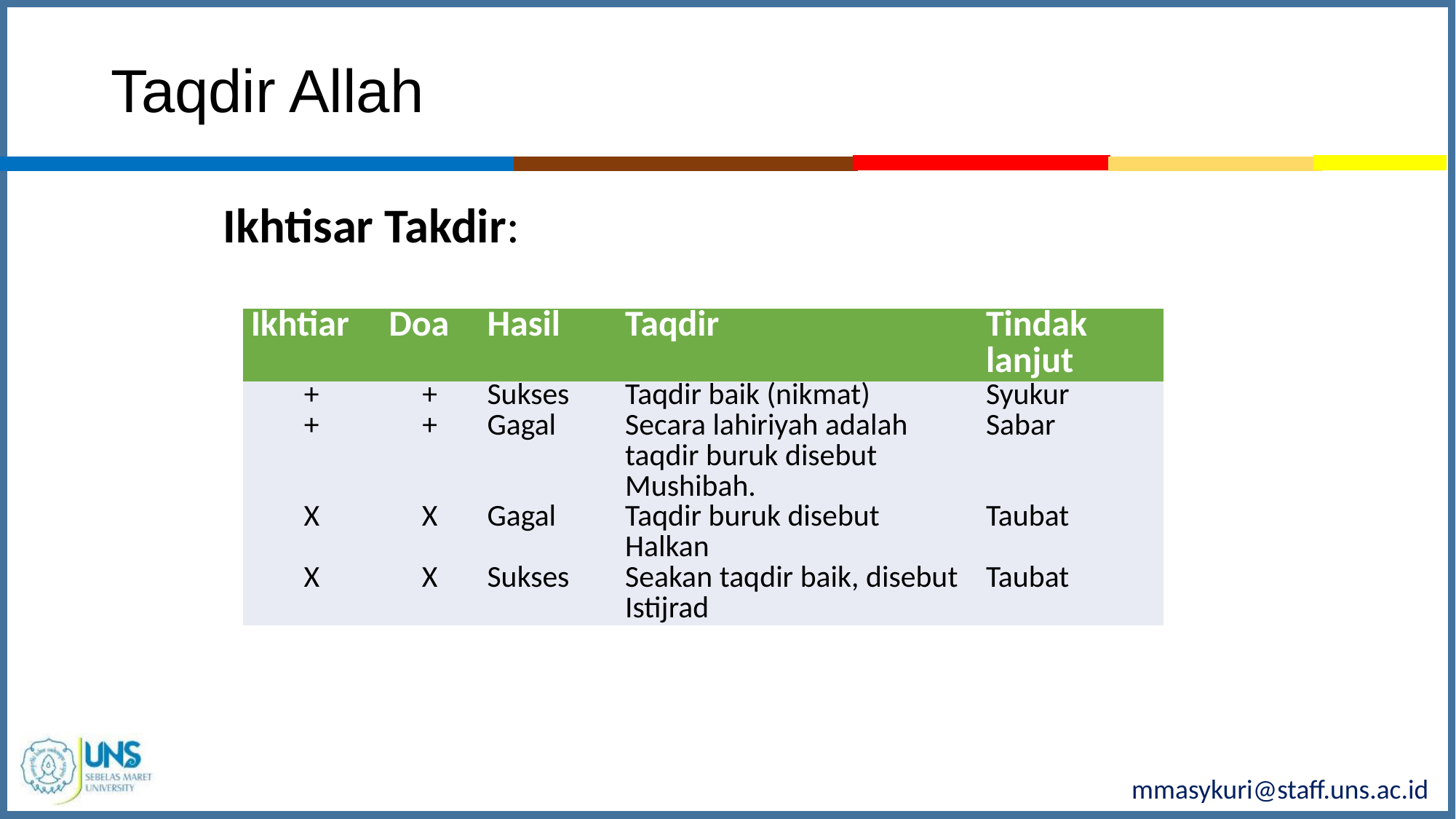

# Taqdir Allah
Ikhtisar Takdir:
| Ikhtiar | Doa | Hasil | Taqdir | Tindak lanjut |
| --- | --- | --- | --- | --- |
| + | + | Sukses | Taqdir baik (nikmat) | Syukur |
| + | + | Gagal | Secara lahiriyah adalah taqdir buruk disebut Mushibah. | Sabar |
| X | X | Gagal | Taqdir buruk disebut Halkan | Taubat |
| X | X | Sukses | Seakan taqdir baik, disebut Istijrad | Taubat |